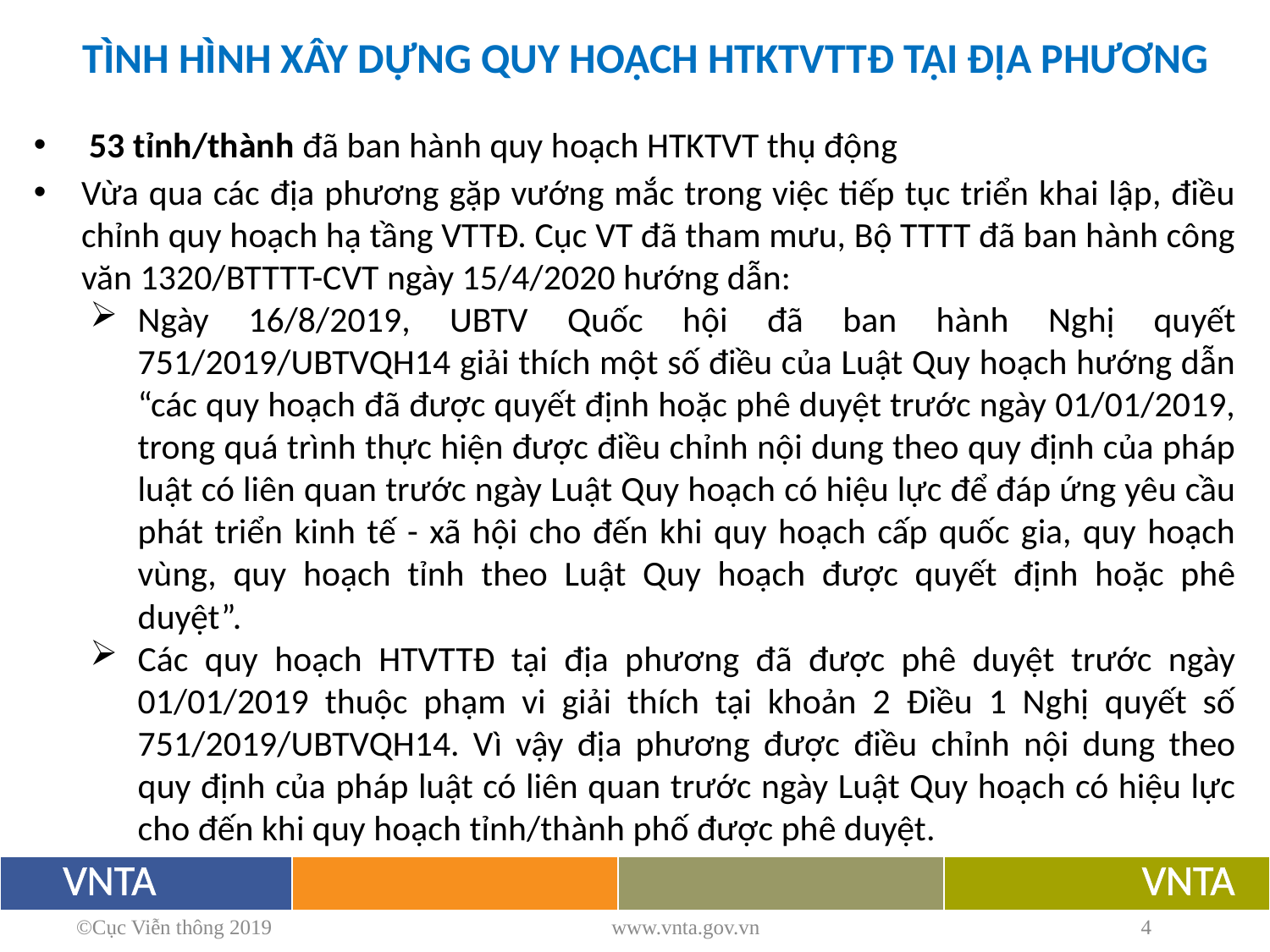

TÌNH HÌNH XÂY DỰNG QUY HOẠCH HTKTVTTĐ TẠI ĐỊA PHƯƠNG
 53 tỉnh/thành đã ban hành quy hoạch HTKTVT thụ động
Vừa qua các địa phương gặp vướng mắc trong việc tiếp tục triển khai lập, điều chỉnh quy hoạch hạ tầng VTTĐ. Cục VT đã tham mưu, Bộ TTTT đã ban hành công văn 1320/BTTTT-CVT ngày 15/4/2020 hướng dẫn:
Ngày 16/8/2019, UBTV Quốc hội đã ban hành Nghị quyết 751/2019/UBTVQH14 giải thích một số điều của Luật Quy hoạch hướng dẫn “các quy hoạch đã được quyết định hoặc phê duyệt trước ngày 01/01/2019, trong quá trình thực hiện được điều chỉnh nội dung theo quy định của pháp luật có liên quan trước ngày Luật Quy hoạch có hiệu lực để đáp ứng yêu cầu phát triển kinh tế - xã hội cho đến khi quy hoạch cấp quốc gia, quy hoạch vùng, quy hoạch tỉnh theo Luật Quy hoạch được quyết định hoặc phê duyệt”.
Các quy hoạch HTVTTĐ tại địa phương đã được phê duyệt trước ngày 01/01/2019 thuộc phạm vi giải thích tại khoản 2 Điều 1 Nghị quyết số 751/2019/UBTVQH14. Vì vậy địa phương được điều chỉnh nội dung theo quy định của pháp luật có liên quan trước ngày Luật Quy hoạch có hiệu lực cho đến khi quy hoạch tỉnh/thành phố được phê duyệt.
©Cục Viễn thông 2019
www.vnta.gov.vn
4